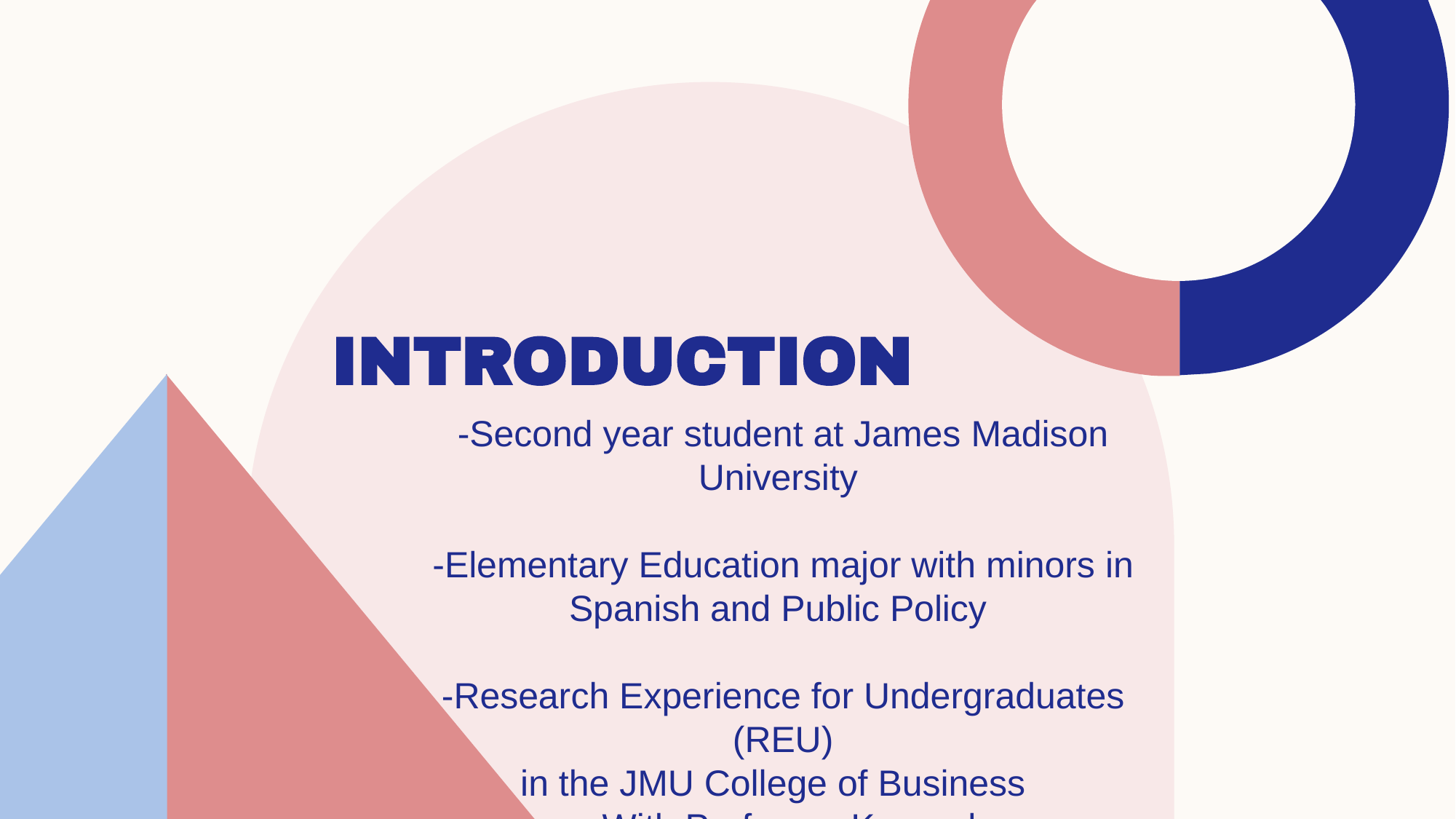

# Introduction
-Second year student at James Madison University

-Elementary Education major with minors in Spanish and Public Policy

-Research Experience for Undergraduates (REU)
in the JMU College of Business
-With Professor Kruggel